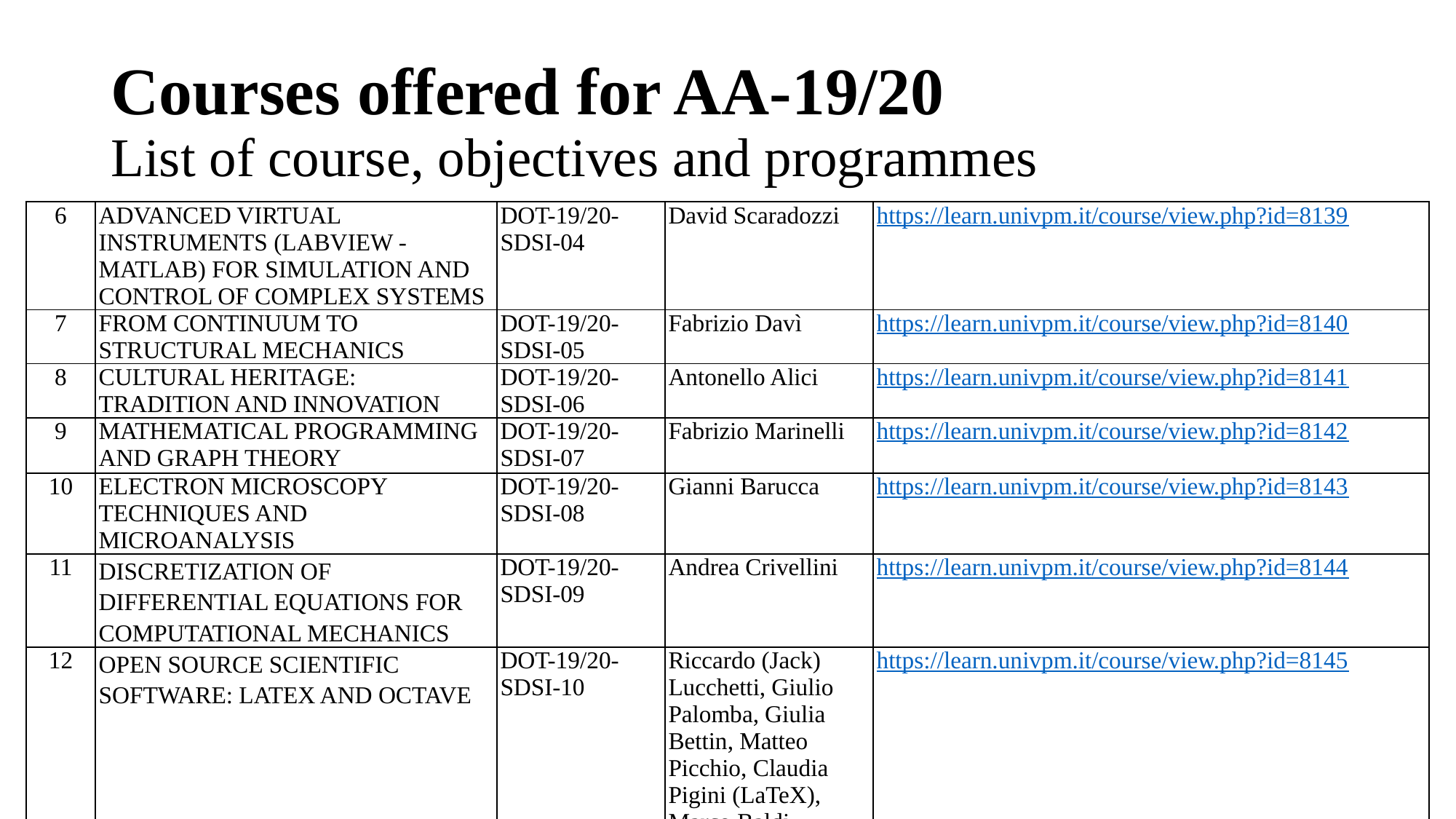

# Courses offered for AA-19/20 List of course, objectives and programmes
| 6 | ADVANCED VIRTUAL INSTRUMENTS (LABVIEW - MATLAB) FOR SIMULATION AND CONTROL OF COMPLEX SYSTEMS | DOT-19/20-SDSI-04 | David Scaradozzi | https://learn.univpm.it/course/view.php?id=8139 |
| --- | --- | --- | --- | --- |
| 7 | FROM CONTINUUM TO STRUCTURAL MECHANICS | DOT-19/20-SDSI-05 | Fabrizio Davì | https://learn.univpm.it/course/view.php?id=8140 |
| 8 | CULTURAL HERITAGE: TRADITION AND INNOVATION | DOT-19/20-SDSI-06 | Antonello Alici | https://learn.univpm.it/course/view.php?id=8141 |
| 9 | MATHEMATICAL PROGRAMMING AND GRAPH THEORY | DOT-19/20-SDSI-07 | Fabrizio Marinelli | https://learn.univpm.it/course/view.php?id=8142 |
| 10 | ELECTRON MICROSCOPY TECHNIQUES AND MICROANALYSIS | DOT-19/20-SDSI-08 | Gianni Barucca | https://learn.univpm.it/course/view.php?id=8143 |
| 11 | DISCRETIZATION OF DIFFERENTIAL EQUATIONS FOR COMPUTATIONAL MECHANICS | DOT-19/20-SDSI-09 | Andrea Crivellini | https://learn.univpm.it/course/view.php?id=8144 |
| 12 | OPEN SOURCE SCIENTIFIC SOFTWARE: LATEX AND OCTAVE | DOT-19/20-SDSI-10 | Riccardo (Jack) Lucchetti, Giulio Palomba, Giulia Bettin, Matteo Picchio, Claudia Pigini (LaTeX), Marco Baldi (Octave) | https://learn.univpm.it/course/view.php?id=8145 |